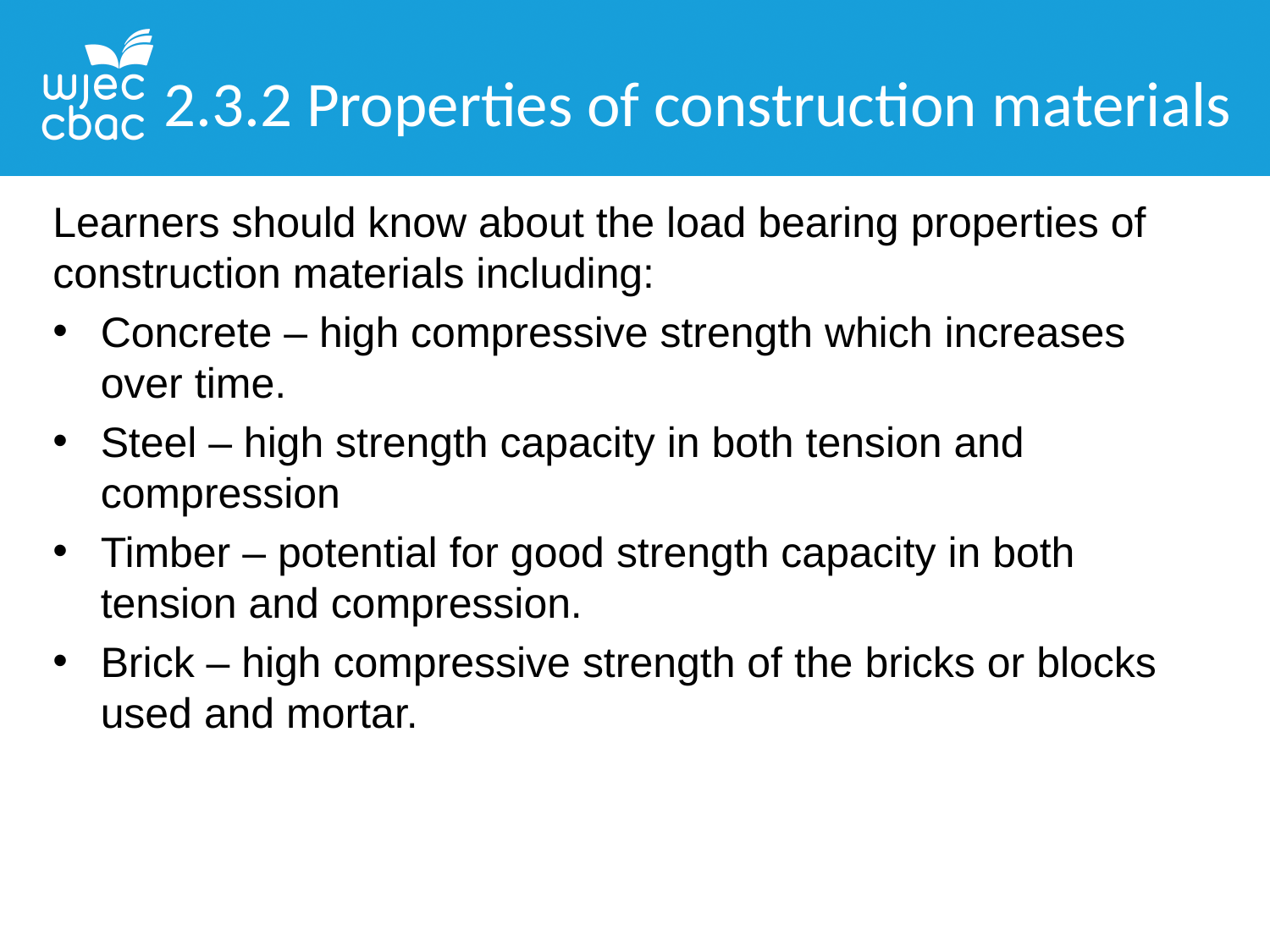

2.3.2 Properties of construction materials
Learners should know about the load bearing properties of construction materials including:
Concrete – high compressive strength which increases over time.
Steel – high strength capacity in both tension and compression
Timber – potential for good strength capacity in both tension and compression.
Brick – high compressive strength of the bricks or blocks used and mortar.